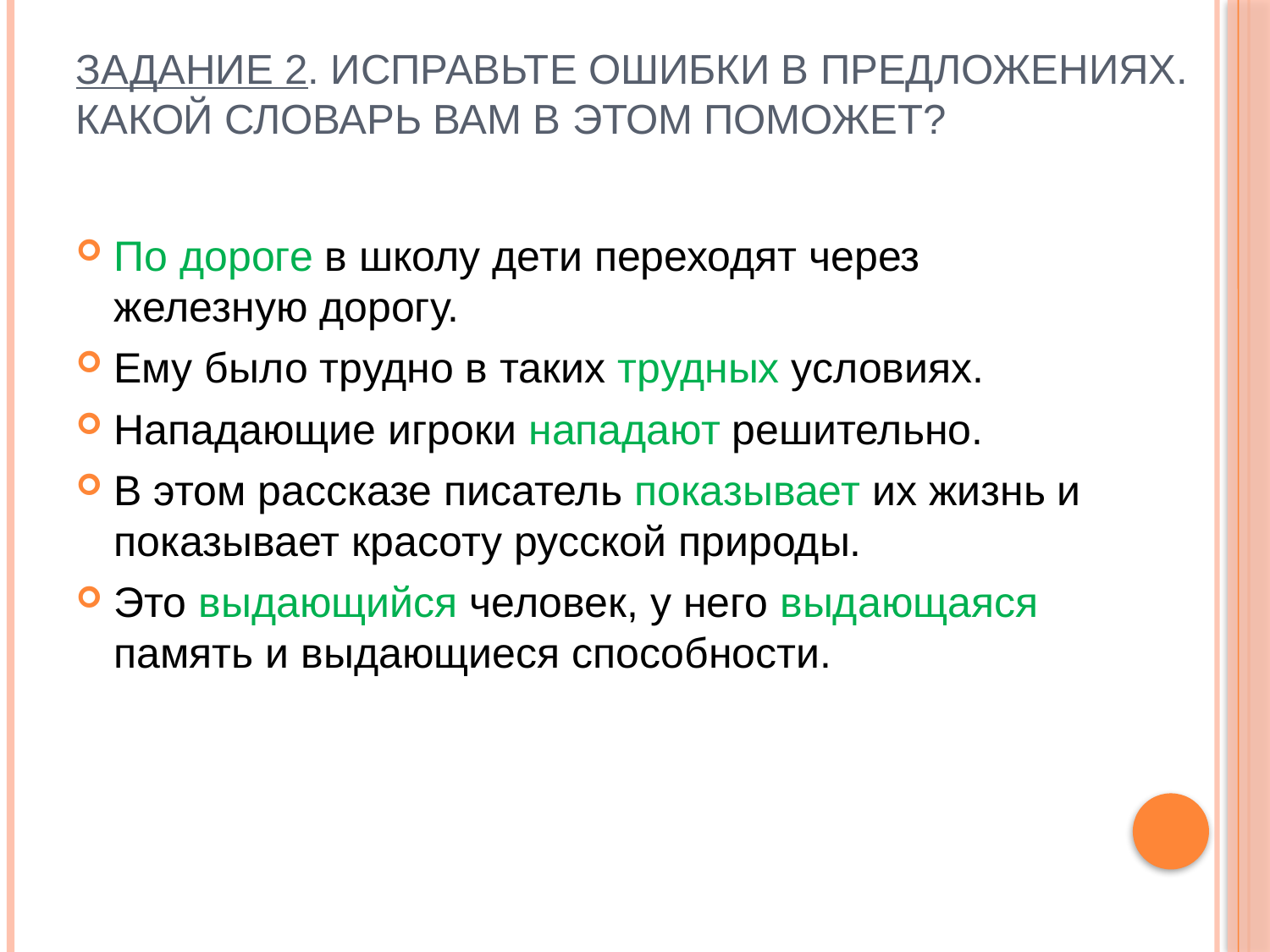

# Задание 2. Исправьте ошибки в предложениях. Какой словарь вам в этом поможет?
По дороге в школу дети переходят через железную дорогу.
Ему было трудно в таких трудных условиях.
Нападающие игроки нападают решительно.
В этом рассказе писатель показывает их жизнь и показывает красоту русской природы.
Это выдающийся человек, у него выдающаяся память и выдающиеся способности.